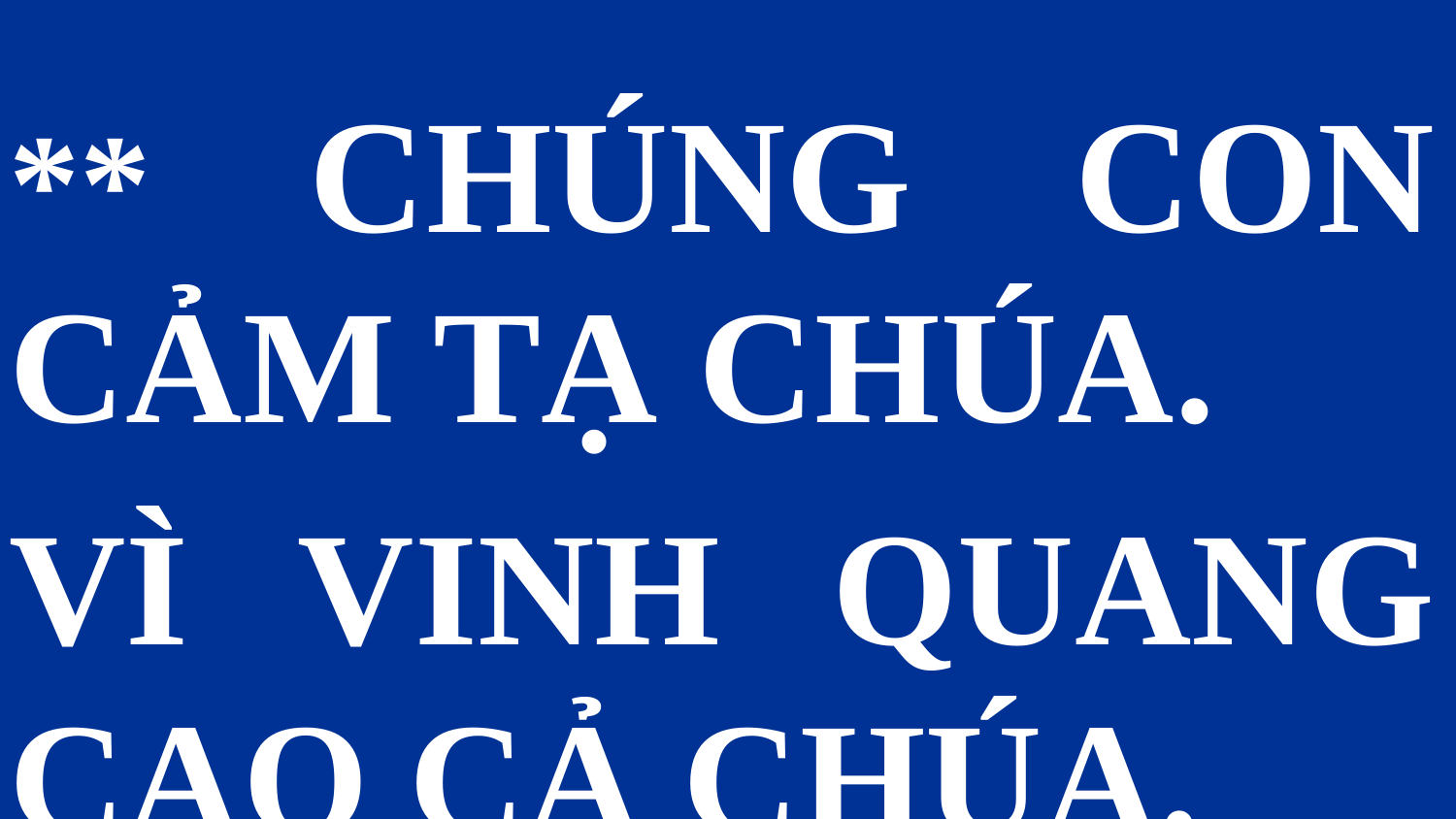

#
** CHÚNG CON CẢM TẠ CHÚA.
VÌ VINH QUANG CAO CẢ CHÚA.